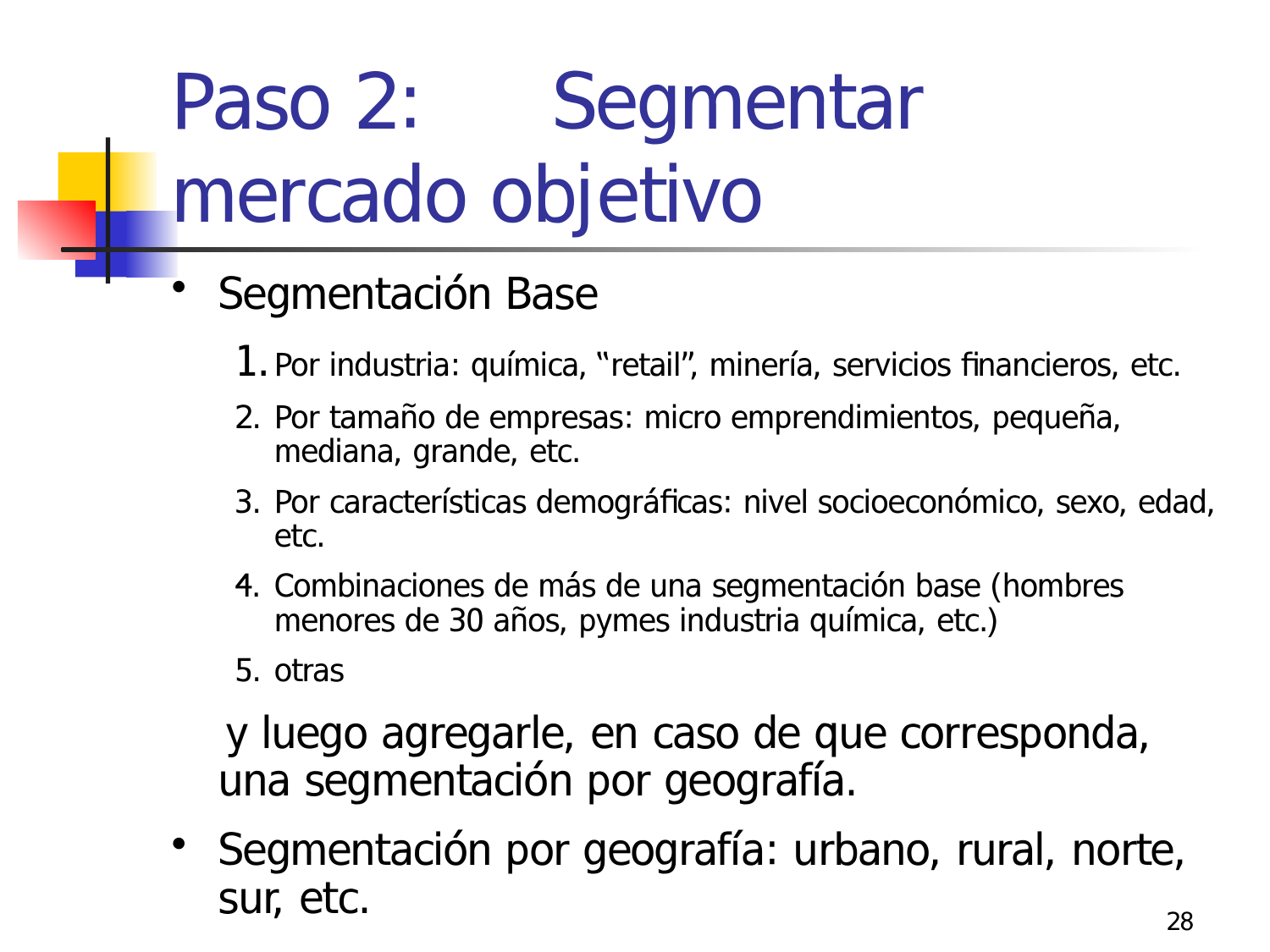

# Paso 2: 	Segmentar mercado objetivo
Segmentación Base
1.	Por industria: química, “retail”, minería, servicios financieros, etc.
2.	Por tamaño de empresas: micro emprendimientos, pequeña, mediana, grande, etc.
3.	Por características demográficas: nivel socioeconómico, sexo, edad, etc.
4.	Combinaciones de más de una segmentación base (hombres menores de 30 años, pymes industria química, etc.)
5.	otras
    y luego agregarle, en caso de que corresponda, una segmentación por geografía.
Segmentación por geografía: urbano, rural, norte, sur, etc.

28